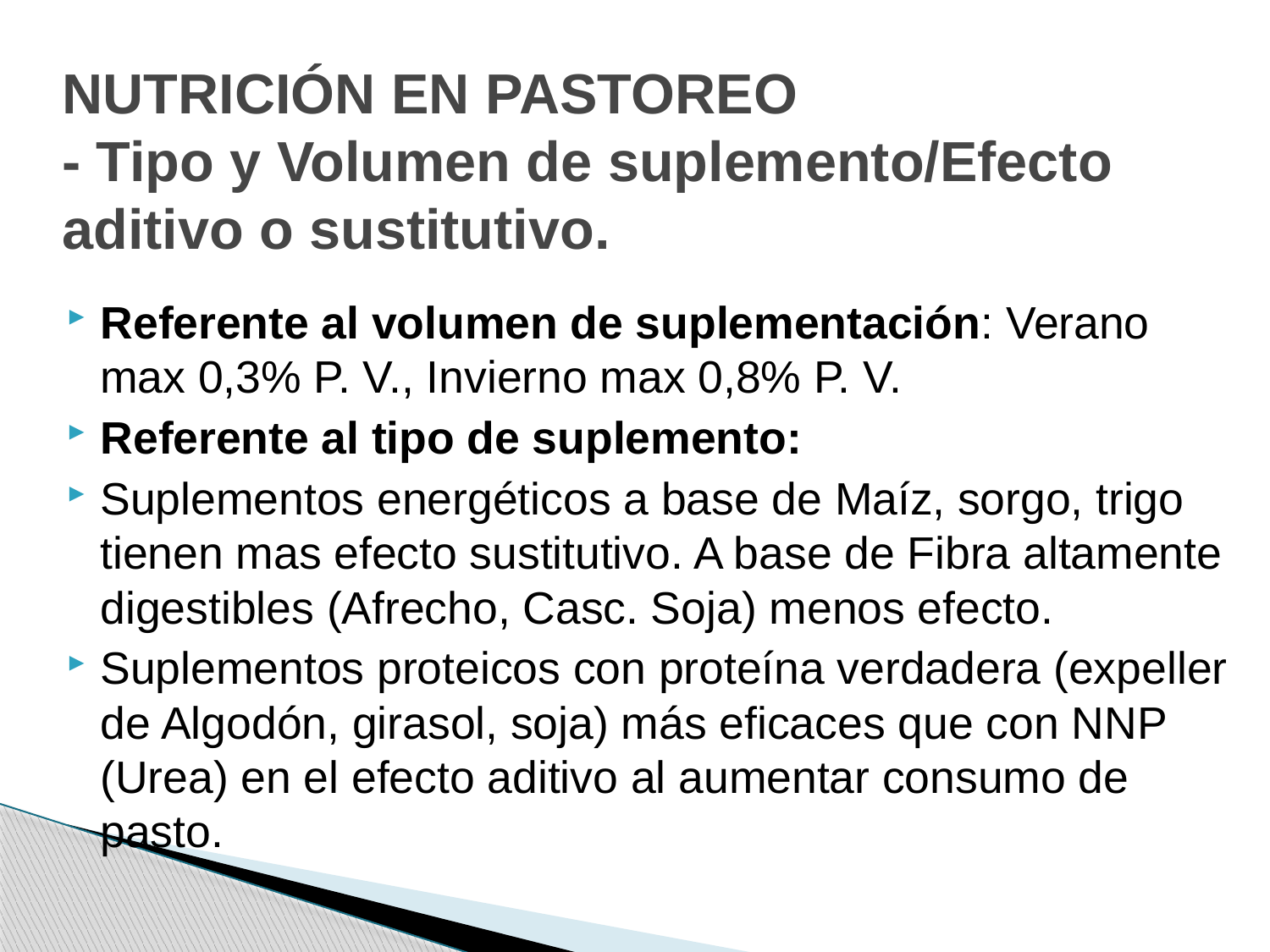

# NUTRICIÓN EN PASTOREO - Tipo y Volumen de suplemento/Efecto aditivo o sustitutivo.
Referente al volumen de suplementación: Verano max 0,3% P. V., Invierno max 0,8% P. V.
Referente al tipo de suplemento:
Suplementos energéticos a base de Maíz, sorgo, trigo tienen mas efecto sustitutivo. A base de Fibra altamente digestibles (Afrecho, Casc. Soja) menos efecto.
Suplementos proteicos con proteína verdadera (expeller de Algodón, girasol, soja) más eficaces que con NNP (Urea) en el efecto aditivo al aumentar consumo de pasto.